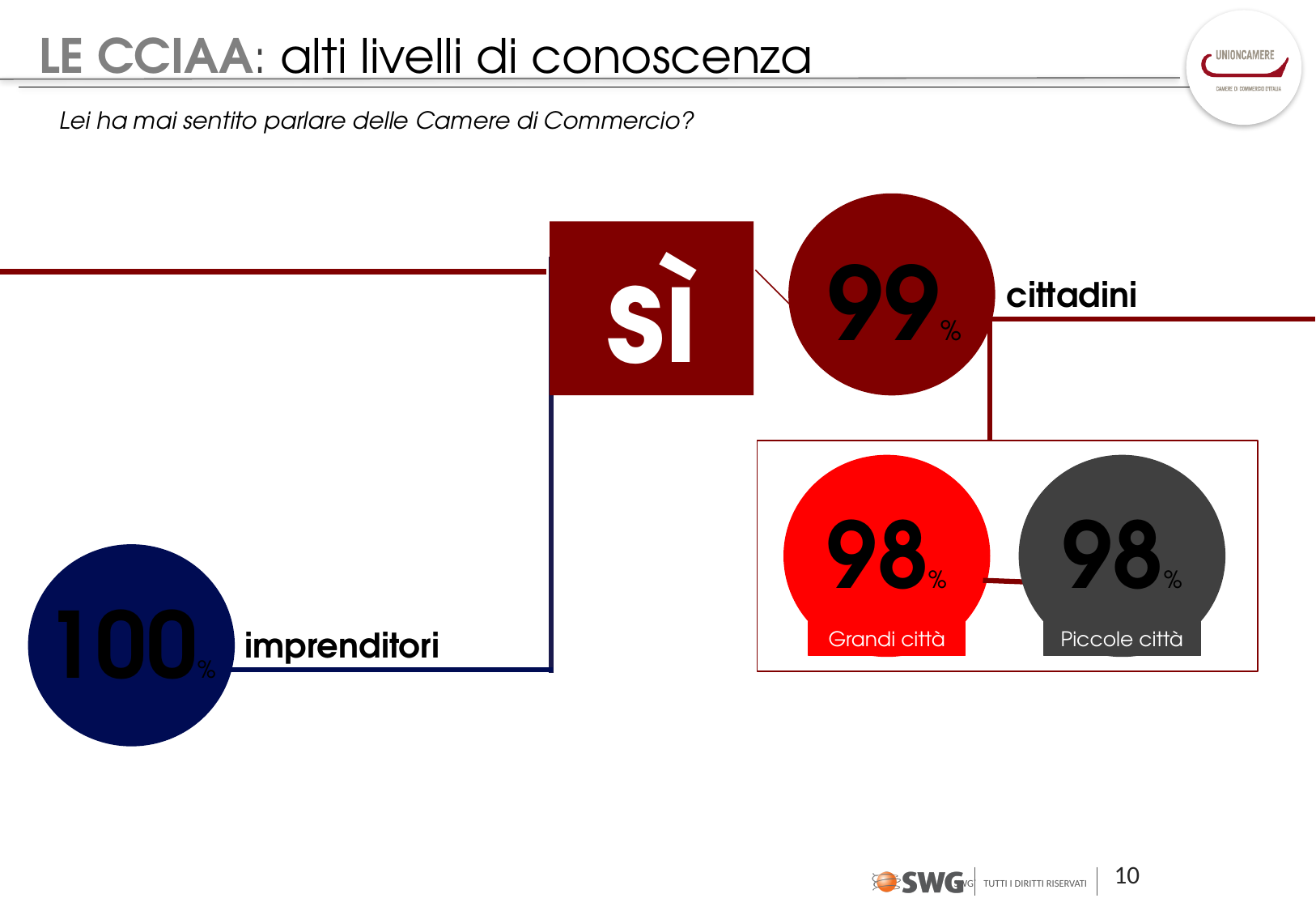

# LE CCIAA: alti livelli di conoscenza
Lei ha mai sentito parlare delle Camere di Commercio?

sì
99%
cittadini

98%
98%

100%

imprenditori
Grandi città
Piccole città